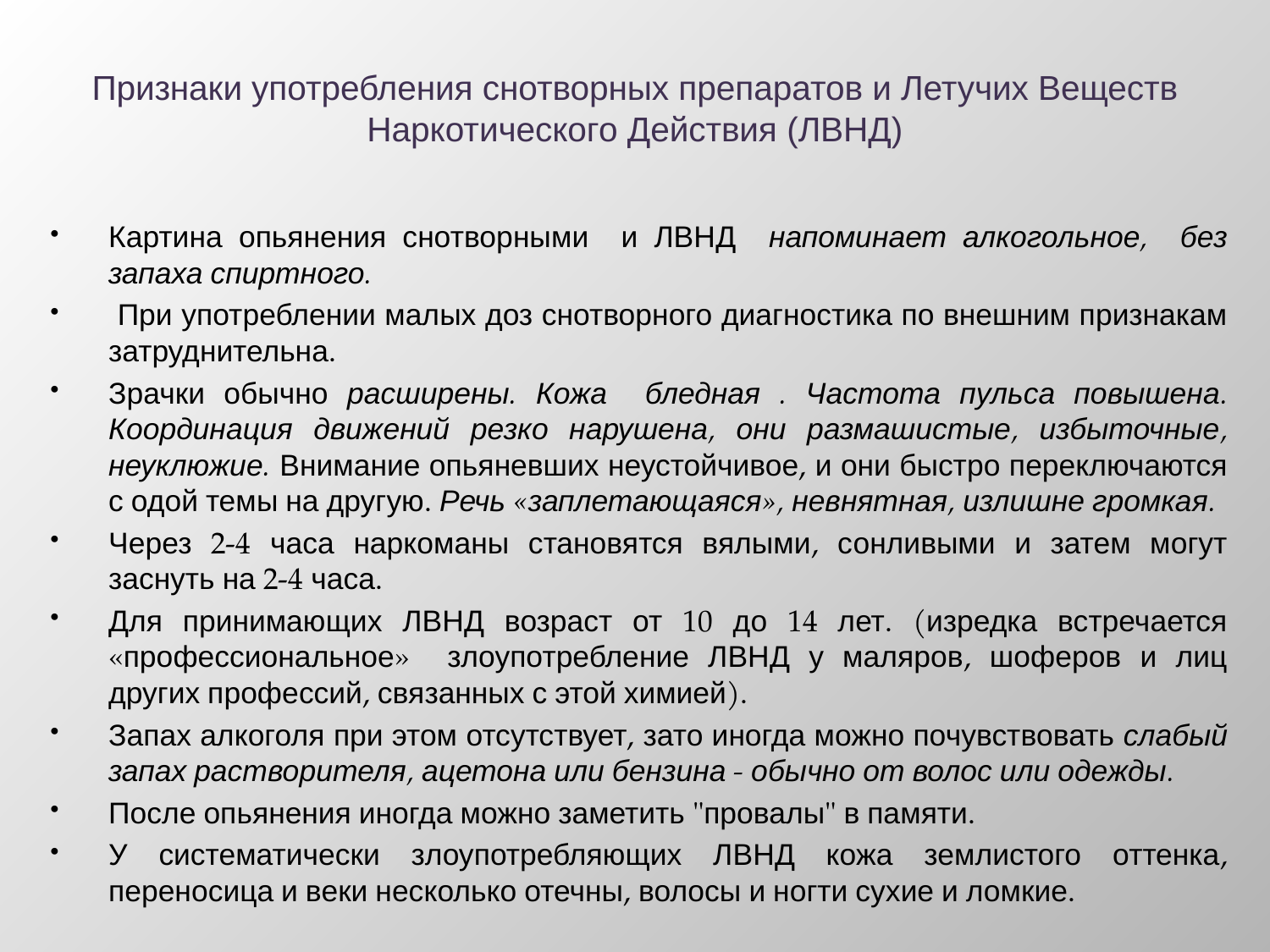

# Признаки употребления снотворных препаратов и Летучих Веществ Наркотического Действия (ЛВНД)

Картина опьянения снотворными  и ЛВНД  напоминает алкогольное,  без запаха спиртного.
 При употреблении малых доз снотворного диагностика по внешним признакам затруднительна.
Зрачки обычно расширены. Кожа  бледная . Частота пульса повышена. Координация движений резко нарушена, они размашистые, избыточные, неуклюжие. Внимание опьяневших неустойчивое, и они быстро переключаются с одой темы на другую. Речь «заплетающаяся», невнятная, излишне громкая.
Через 2-4 часа наркоманы становятся вялыми, сонливыми и затем могут заснуть на 2-4 часа.
Для принимающих ЛВНД возраст от 10 до 14 лет. (изредка встречается «профессиональное»  злоупотребление ЛВНД у маляров, шоферов и лиц других профессий, связанных с этой химией).
Запах алкоголя при этом отсутствует, зато иногда можно почувствовать слабый запах растворителя, ацетона или бензина - обычно от волос или одежды.
После опьянения иногда можно заметить "провалы" в памяти.
У систематически злоупотребляющих ЛВНД кожа землистого оттенка, переносица и веки несколько отечны, волосы и ногти сухие и ломкие.